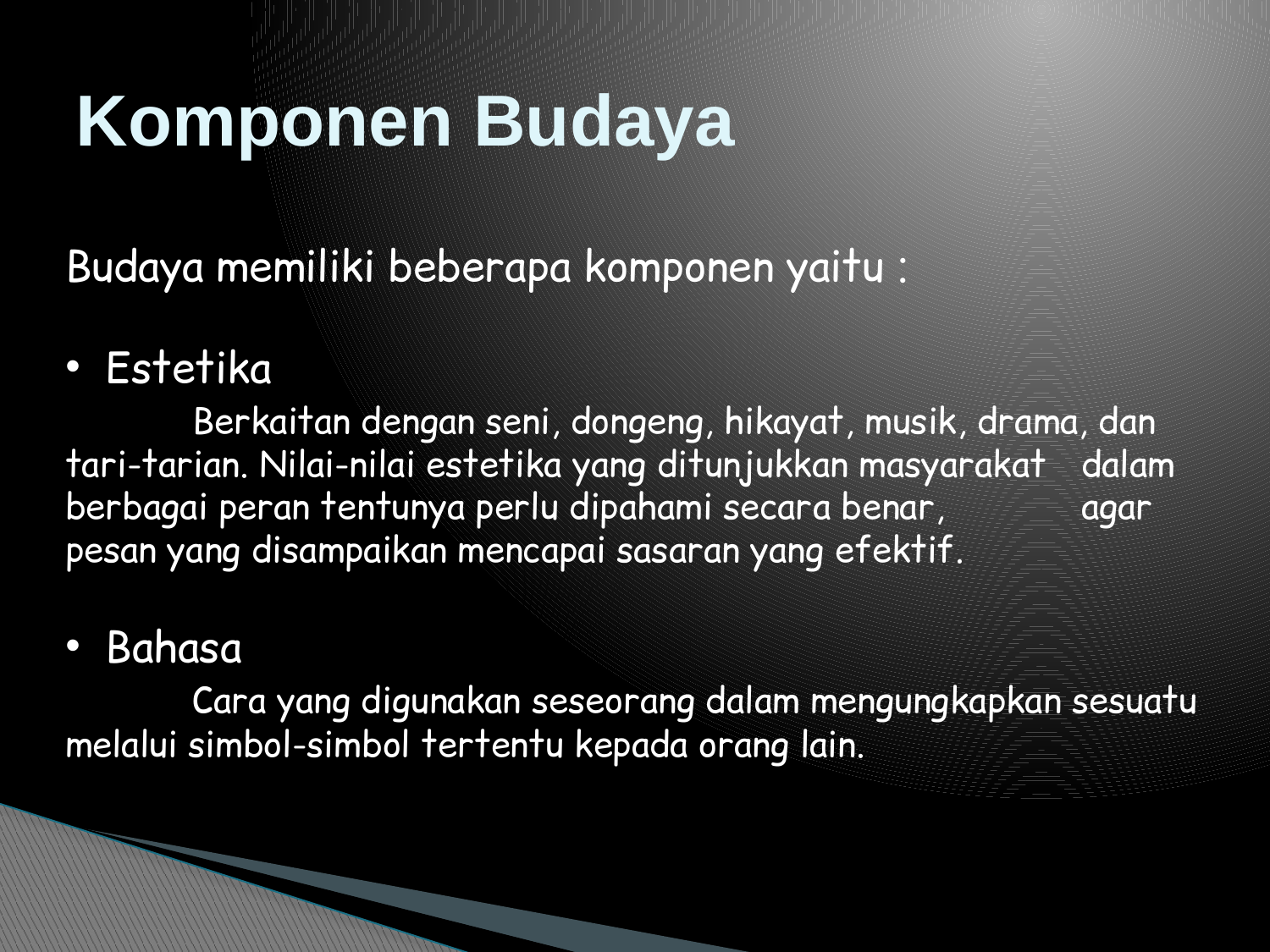

# Komponen Budaya
Budaya memiliki beberapa komponen yaitu :
  Estetika
	Berkaitan dengan seni, dongeng, hikayat, musik, drama, dan 	tari-tarian. Nilai-nilai estetika yang ditunjukkan masyarakat 	dalam berbagai peran tentunya perlu dipahami secara benar, 	agar pesan yang disampaikan mencapai sasaran yang efektif.

  Bahasa
	Cara yang digunakan seseorang dalam mengungkapkan sesuatu 	melalui simbol-simbol tertentu kepada orang lain.